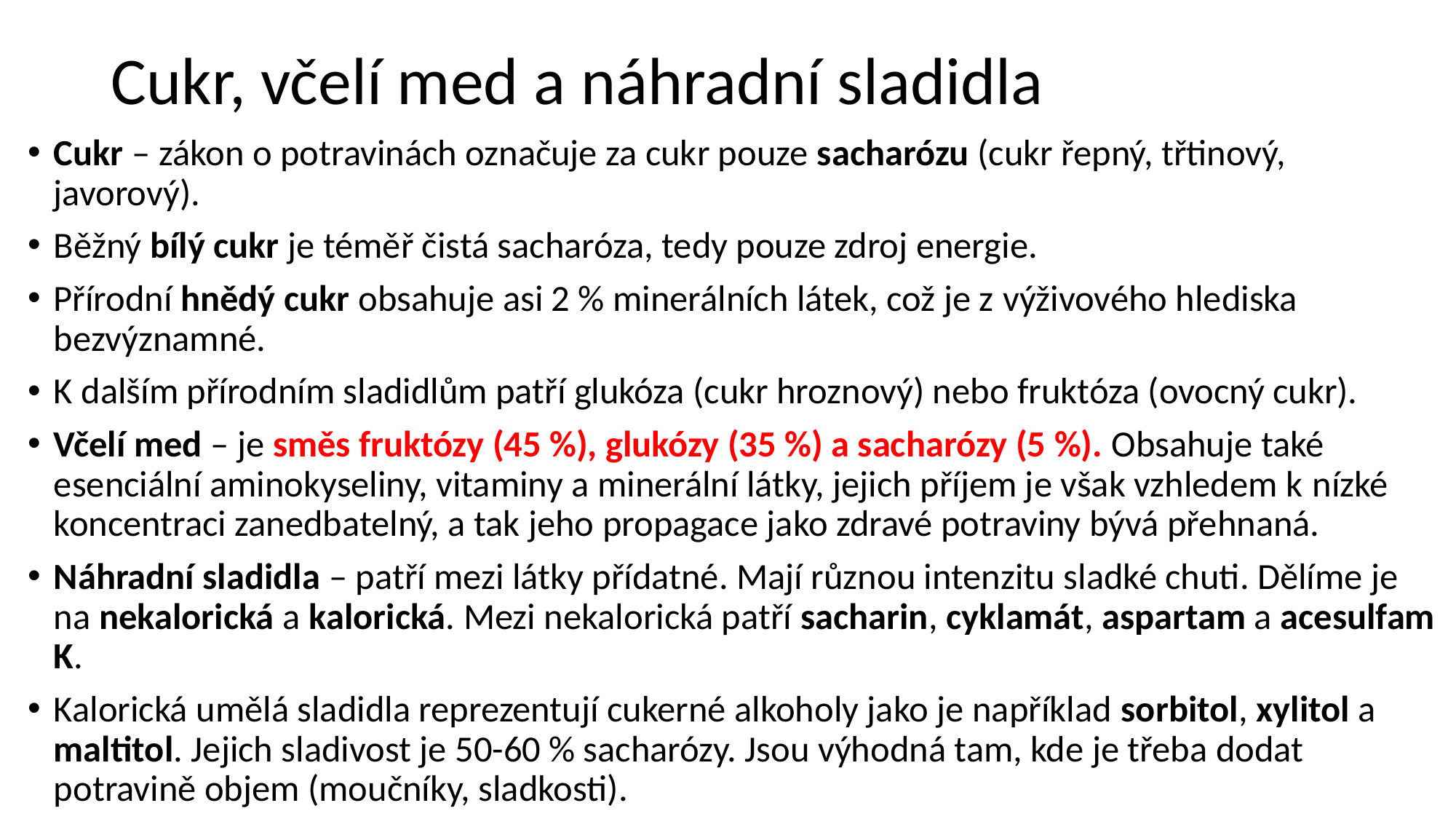

# Cukr, včelí med a náhradní sladidla
Cukr – zákon o potravinách označuje za cukr pouze sacharózu (cukr řepný, třtinový, javorový).
Běžný bílý cukr je téměř čistá sacharóza, tedy pouze zdroj energie.
Přírodní hnědý cukr obsahuje asi 2 % minerálních látek, což je z výživového hlediska bezvýznamné.
K dalším přírodním sladidlům patří glukóza (cukr hroznový) nebo fruktóza (ovocný cukr).
Včelí med – je směs fruktózy (45 %), glukózy (35 %) a sacharózy (5 %). Obsahuje také esenciální aminokyseliny, vitaminy a minerální látky, jejich příjem je však vzhledem k nízké koncentraci zanedbatelný, a tak jeho propagace jako zdravé potraviny bývá přehnaná.
Náhradní sladidla – patří mezi látky přídatné. Mají různou intenzitu sladké chuti. Dělíme je na nekalorická a kalorická. Mezi nekalorická patří sacharin, cyklamát, aspartam a acesulfam K.
Kalorická umělá sladidla reprezentují cukerné alkoholy jako je například sorbitol, xylitol a maltitol. Jejich sladivost je 50-60 % sacharózy. Jsou výhodná tam, kde je třeba dodat potravině objem (moučníky, sladkosti).